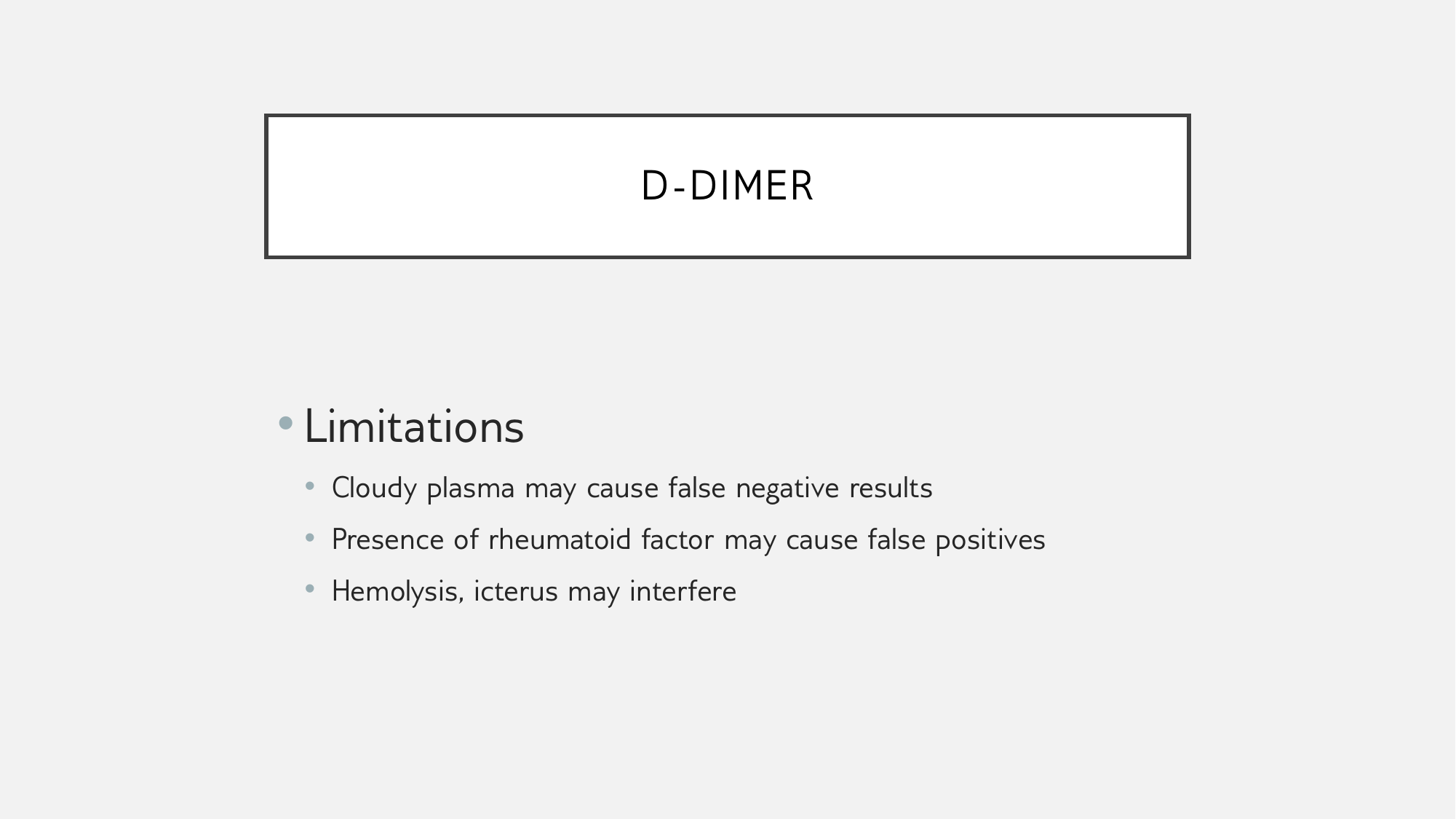

# D-Dimer
Limitations
Cloudy plasma may cause false negative results
Presence of rheumatoid factor may cause false positives
Hemolysis, icterus may interfere